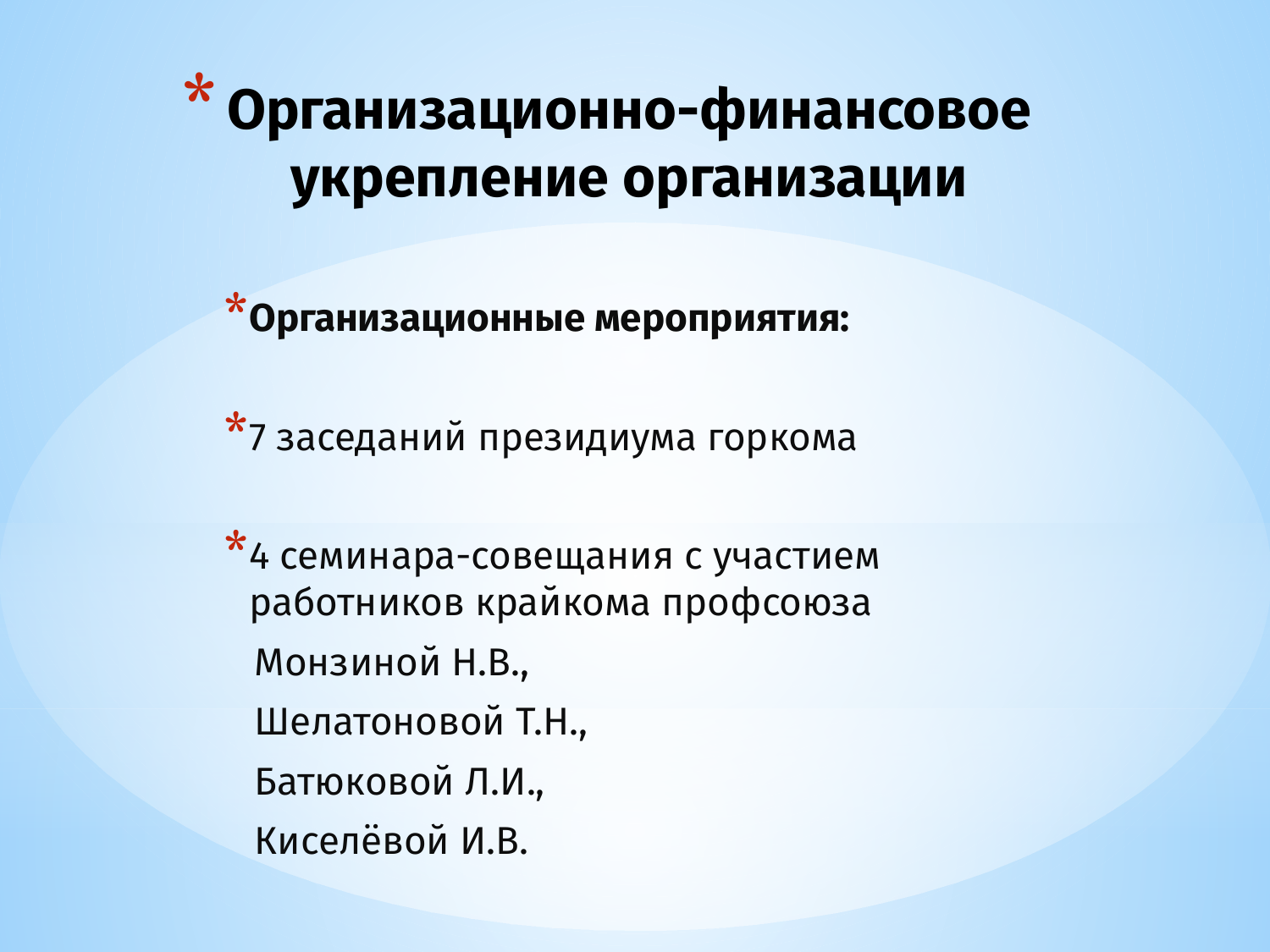

# Организационно-финансовое укрепление организации
Организационные мероприятия:

7 заседаний президиума горкома

4 семинара-совещания с участием работников крайкома профсоюза
   Монзиной Н.В.,
   Шелатоновой Т.Н.,
   Батюковой Л.И.,
   Киселёвой И.В.